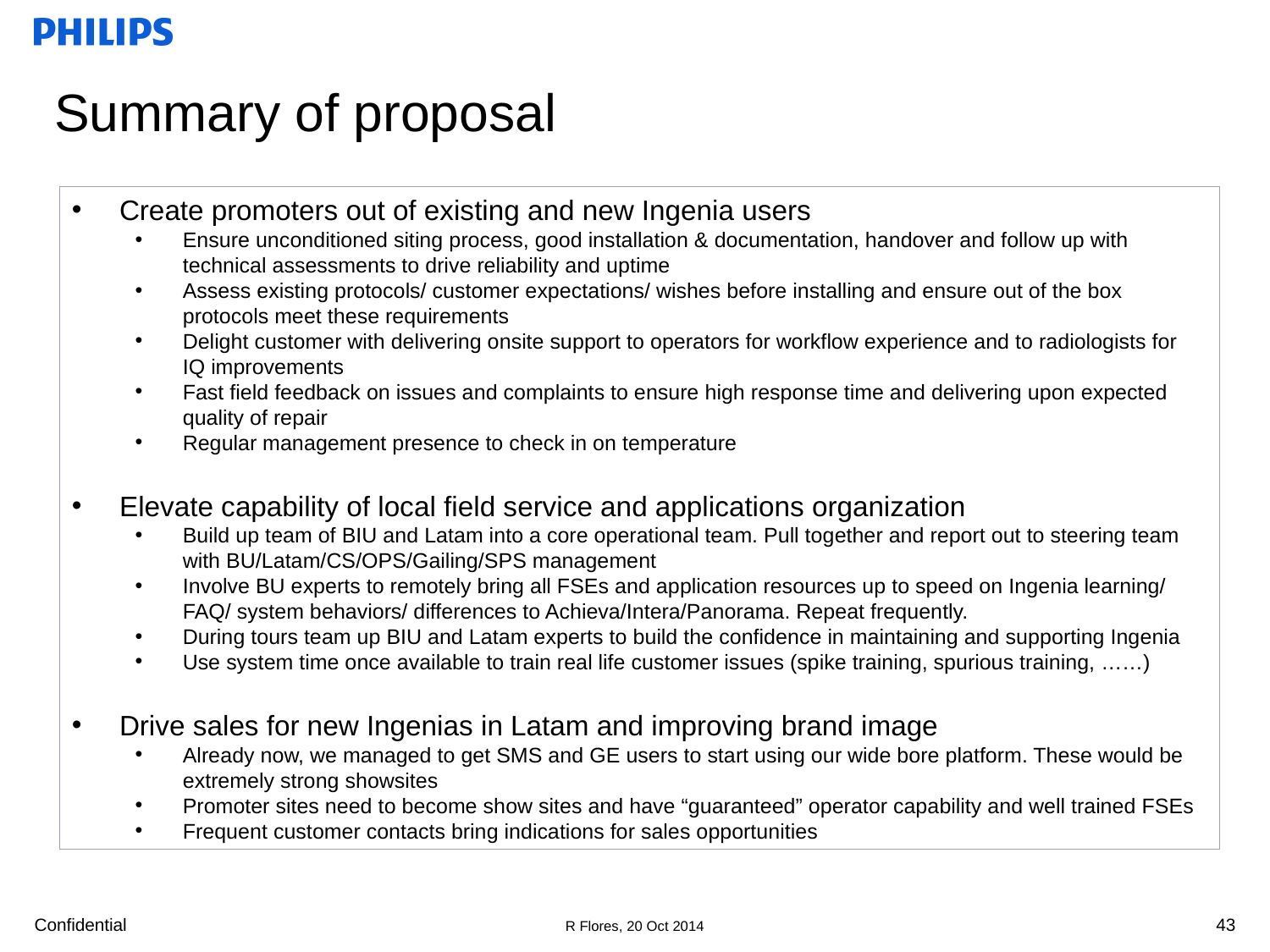

# Summary of proposal
Create promoters out of existing and new Ingenia users
Ensure unconditioned siting process, good installation & documentation, handover and follow up with technical assessments to drive reliability and uptime
Assess existing protocols/ customer expectations/ wishes before installing and ensure out of the box protocols meet these requirements
Delight customer with delivering onsite support to operators for workflow experience and to radiologists for IQ improvements
Fast field feedback on issues and complaints to ensure high response time and delivering upon expected quality of repair
Regular management presence to check in on temperature

Elevate capability of local field service and applications organization
Build up team of BIU and Latam into a core operational team. Pull together and report out to steering team with BU/Latam/CS/OPS/Gailing/SPS management
Involve BU experts to remotely bring all FSEs and application resources up to speed on Ingenia learning/ FAQ/ system behaviors/ differences to Achieva/Intera/Panorama. Repeat frequently.
During tours team up BIU and Latam experts to build the confidence in maintaining and supporting Ingenia
Use system time once available to train real life customer issues (spike training, spurious training, ……)

Drive sales for new Ingenias in Latam and improving brand image
Already now, we managed to get SMS and GE users to start using our wide bore platform. These would be extremely strong showsites
Promoter sites need to become show sites and have “guaranteed” operator capability and well trained FSEs
Frequent customer contacts bring indications for sales opportunities
43